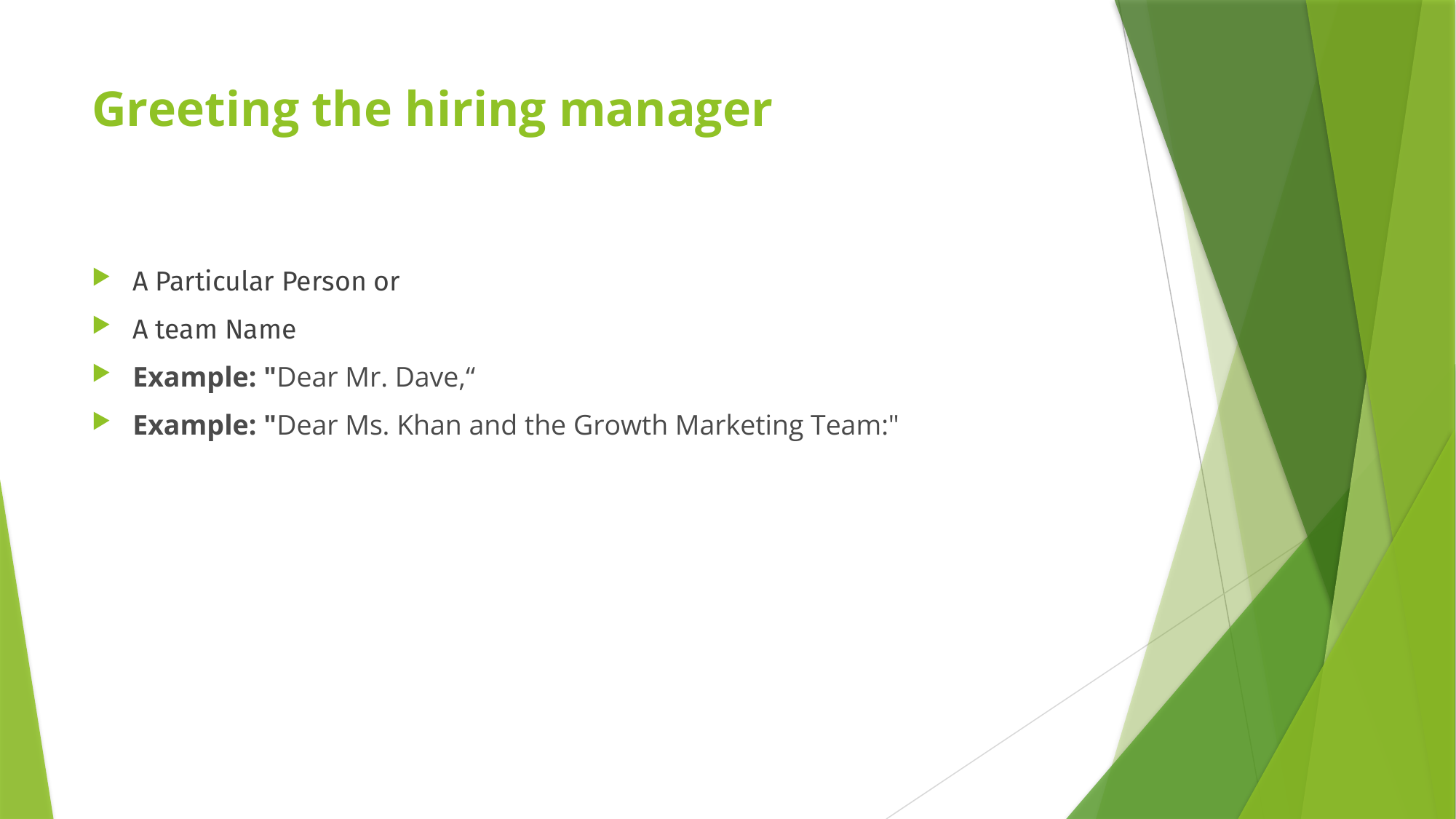

# Greeting the hiring manager
A Particular Person or
A team Name
Example: "Dear Mr. Dave,“
Example: "Dear Ms. Khan and the Growth Marketing Team:"